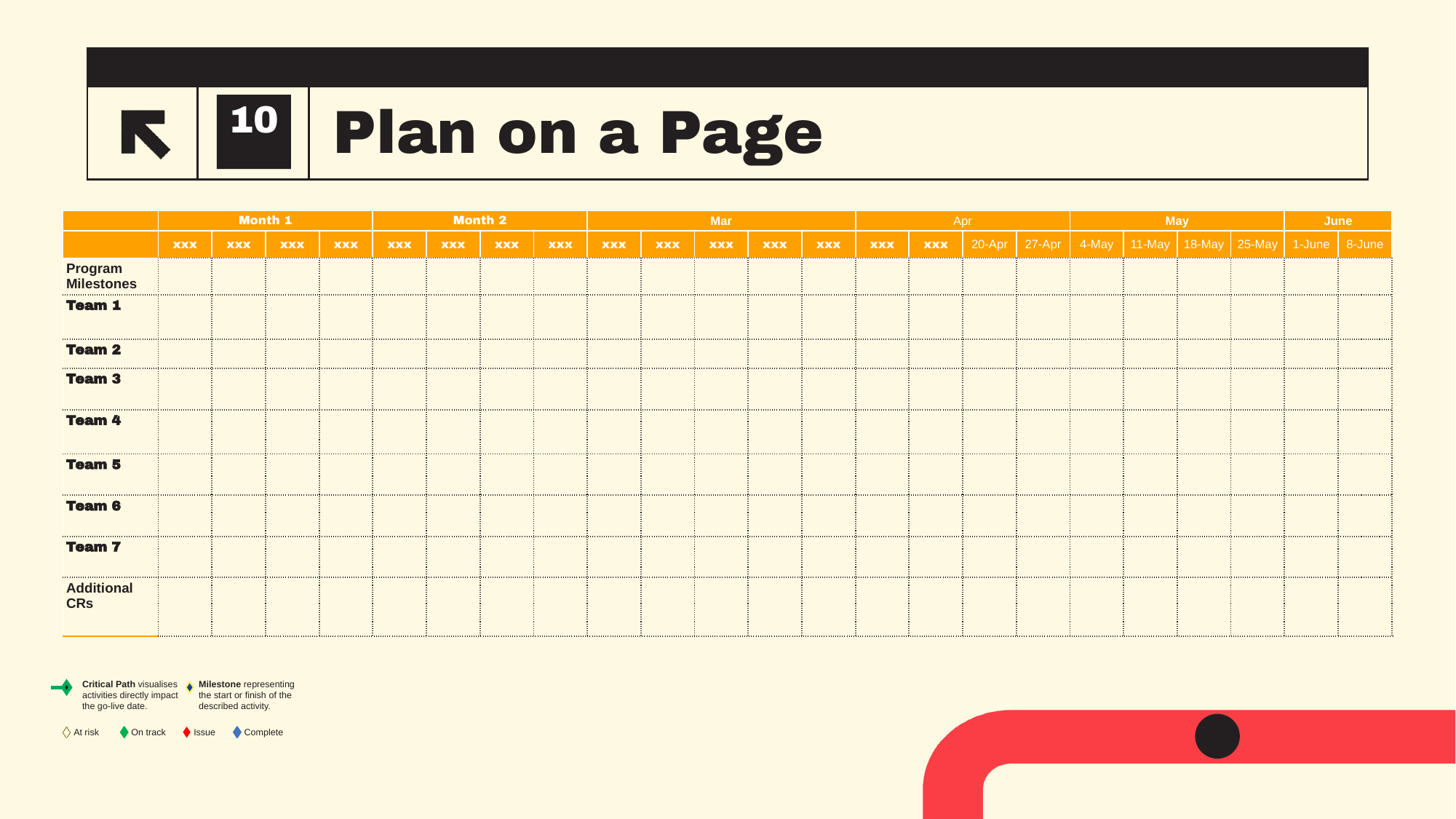

# Plan on a Page
10
|  | Month 1 |  |  |  | Month 2 |  |  |  | Mar |  |  |  |  | Apr |  |  |  | May |  |  |  | June |  |
| --- | --- | --- | --- | --- | --- | --- | --- | --- | --- | --- | --- | --- | --- | --- | --- | --- | --- | --- | --- | --- | --- | --- | --- |
|  | xxx | xxx | xxx | xxx | xxx | xxx | xxx | xxx | xxx | xxx | xxx | xxx | xxx | xxx | xxx | 20-Apr | 27-Apr | 4-May | 11-May | 18-May | 25-May | 1-June | 8-June |
| Program Milestones |  |  |  |  |  |  |  |  |  |  |  |  |  |  |  |  |  |  |  |  |  |  |  |
| Team 1 |  |  |  |  |  |  |  |  |  |  |  |  |  |  |  |  |  |  |  |  |  |  |  |
| Team 2 |  |  |  |  |  |  |  |  |  |  |  |  |  |  |  |  |  |  |  |  |  |  |  |
| Team 3 |  |  |  |  |  |  |  |  |  |  |  |  |  |  |  |  |  |  |  |  |  |  |  |
| Team 4 |  |  |  |  |  |  |  |  |  |  |  |  |  |  |  |  |  |  |  |  |  |  |  |
| Team 5 |  |  |  |  |  |  |  |  |  |  |  |  |  |  |  |  |  |  |  |  |  |  |  |
| Team 6 |  |  |  |  |  |  |  |  |  |  |  |  |  |  |  |  |  |  |  |  |  |  |  |
| Team 7 |  |  |  |  |  |  |  |  |  |  |  |  |  |  |  |  |  |  |  |  |  |  |  |
| Additional CRs |  |  |  |  |  |  |  |  |  |  |  |  |  |  |  |  |  |  |  |  |  |  |  |
Critical Path visualises activities directly impact the go-live date.
Milestone representing the start or finish of the described activity.

Complete
At risk
On track
Issue